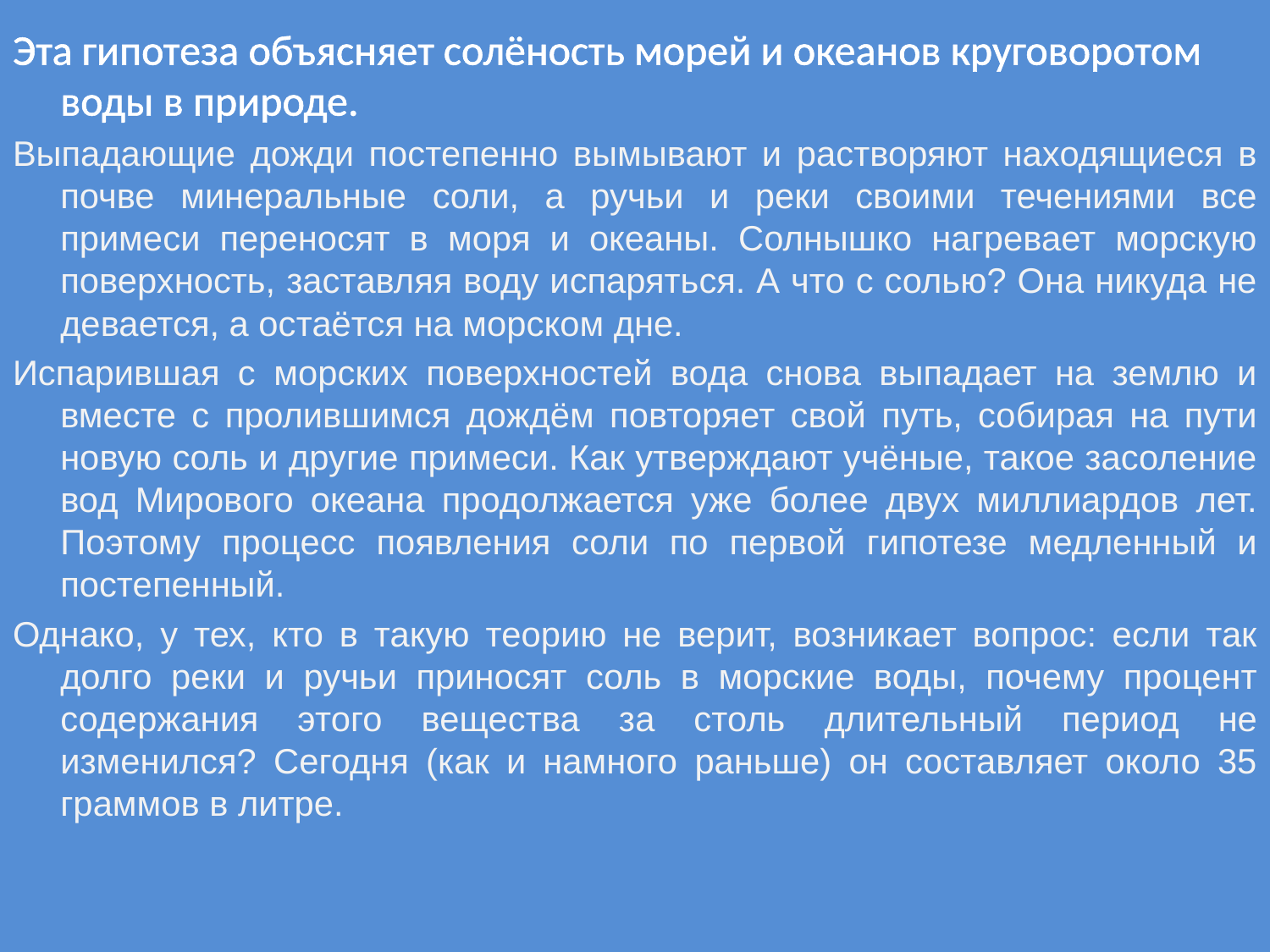

Эта гипотеза объясняет солёность морей и океанов круговоротом воды в природе.
Выпадающие дожди постепенно вымывают и растворяют находящиеся в почве минеральные соли, а ручьи и реки своими течениями все примеси переносят в моря и океаны. Солнышко нагревает морскую поверхность, заставляя воду испаряться. А что с солью? Она никуда не девается, а остаётся на морском дне.
Испарившая с морских поверхностей вода снова выпадает на землю и вместе с пролившимся дождём повторяет свой путь, собирая на пути новую соль и другие примеси. Как утверждают учёные, такое засоление вод Мирового океана продолжается уже более двух миллиардов лет. Поэтому процесс появления соли по первой гипотезе медленный и постепенный.
Однако, у тех, кто в такую теорию не верит, возникает вопрос: если так долго реки и ручьи приносят соль в морские воды, почему процент содержания этого вещества за столь длительный период не изменился? Сегодня (как и намного раньше) он составляет около 35 граммов в литре.